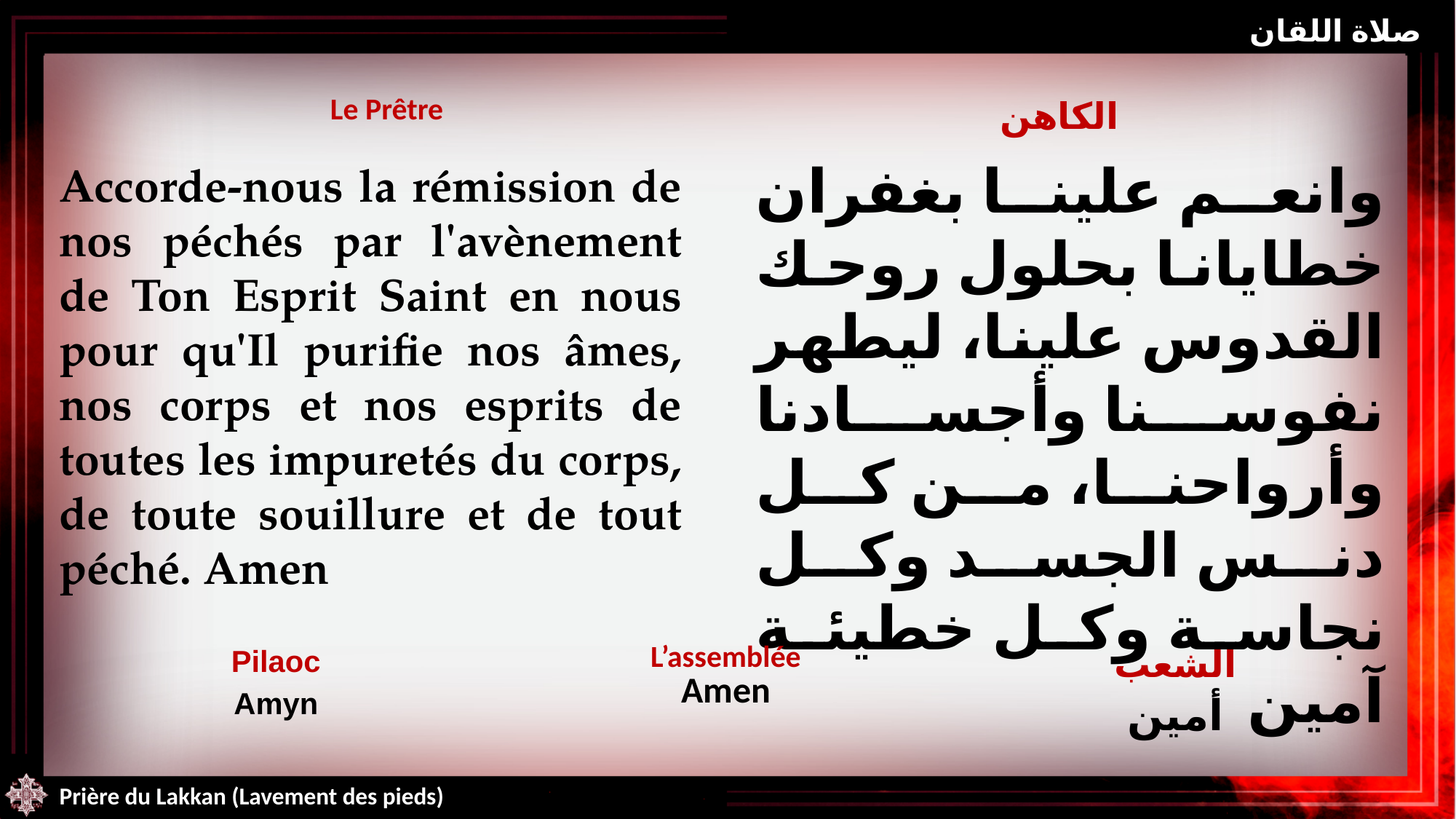

صلاة اللقان

| Le Prêtre | الكاهن |
| --- | --- |
وانعم علينا بغفران خطايانا بحلول روحك القدوس علينا، ليطهر نفوسنا وأجسادنا وأرواحنا، من كل دنس الجسد وكل نجاسة وكل خطيئة آمين
Accorde-nous la rémission de nos péchés par l'avènement de Ton Esprit Saint en nous pour qu'Il purifie nos âmes, nos corps et nos esprits de toutes les impuretés du corps, de toute souillure et de tout péché. Amen

| Pilaoc Amyn | L’assemblée Amen | الشعب أمين |
| --- | --- | --- |

Prière du Lakkan (Lavement des pieds)